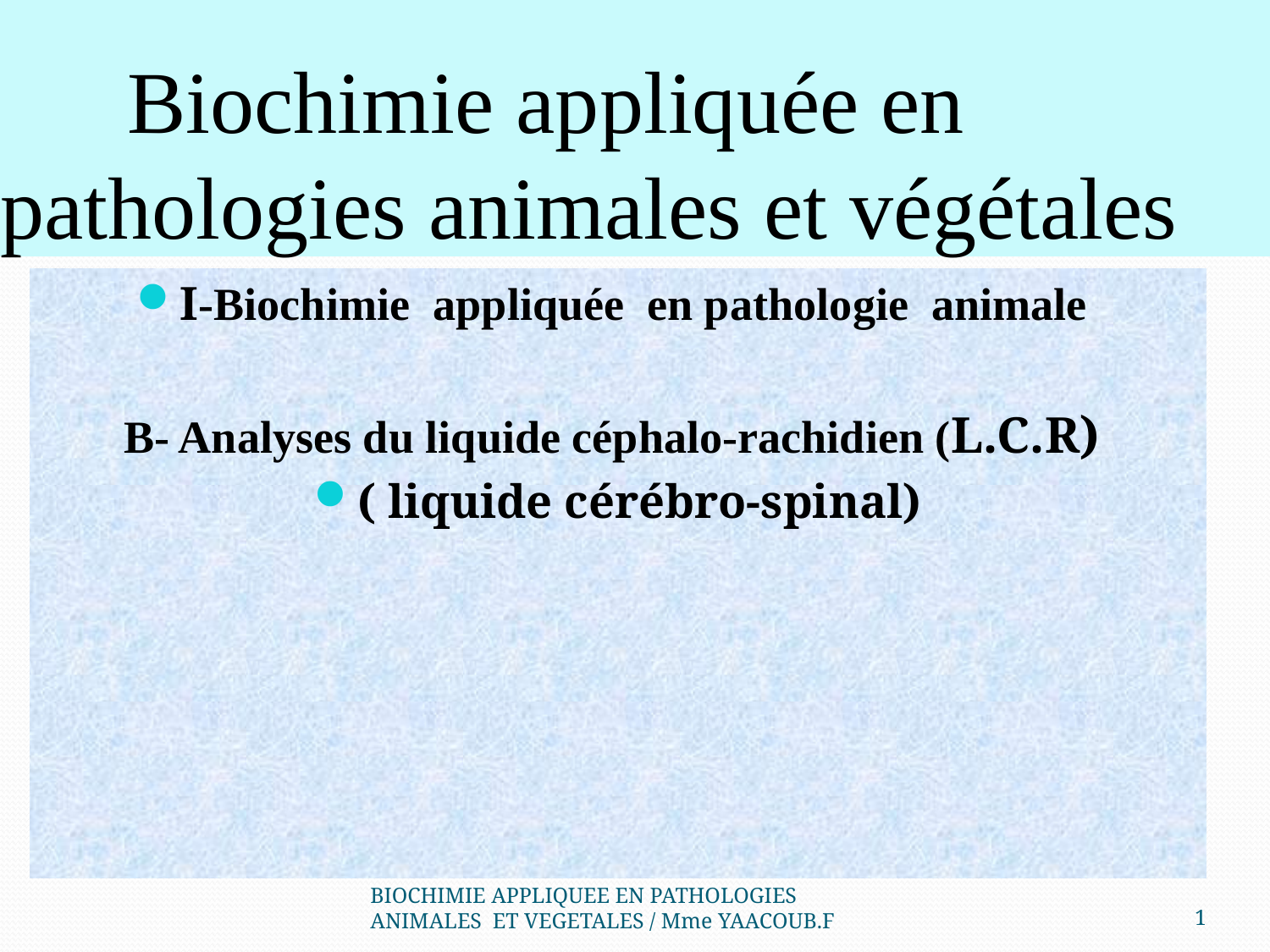

# Biochimie appliquée en pathologies animales et végétales
I-Biochimie  appliquée  en pathologie  animale

B- Analyses du liquide céphalo-rachidien (L.C.R)
( liquide cérébro-spinal)
BIOCHIMIE APPLIQUEE EN PATHOLOGIES ANIMALES  ET VEGETALES / Mme YAACOUB.F
1